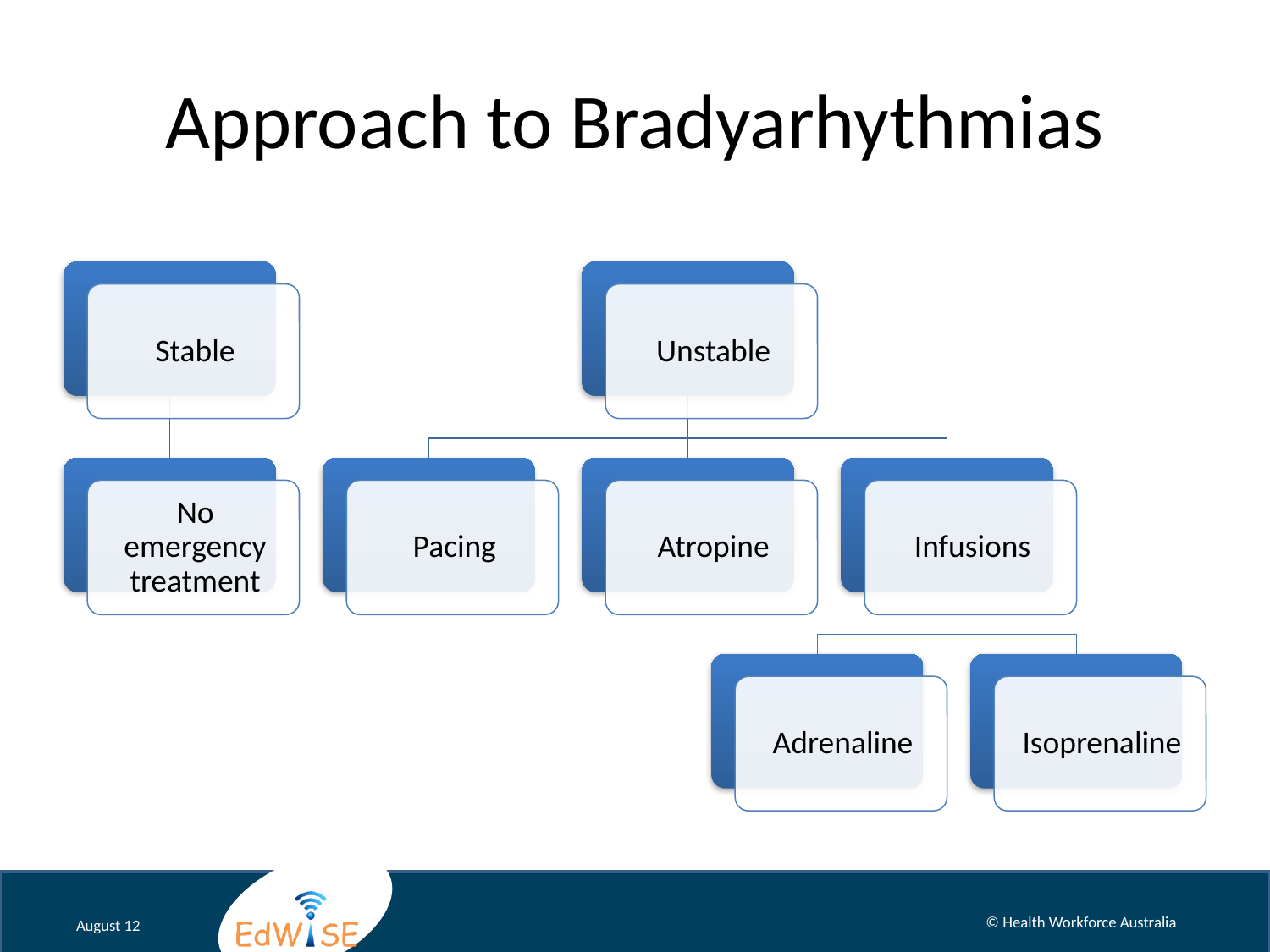

# Approach to Bradyarhythmias
Stable
No emergency treatment
Unstable
Pacing
Atropine
Infusions
Adrenaline
Isoprenaline
© Health Workforce Australia
August 12